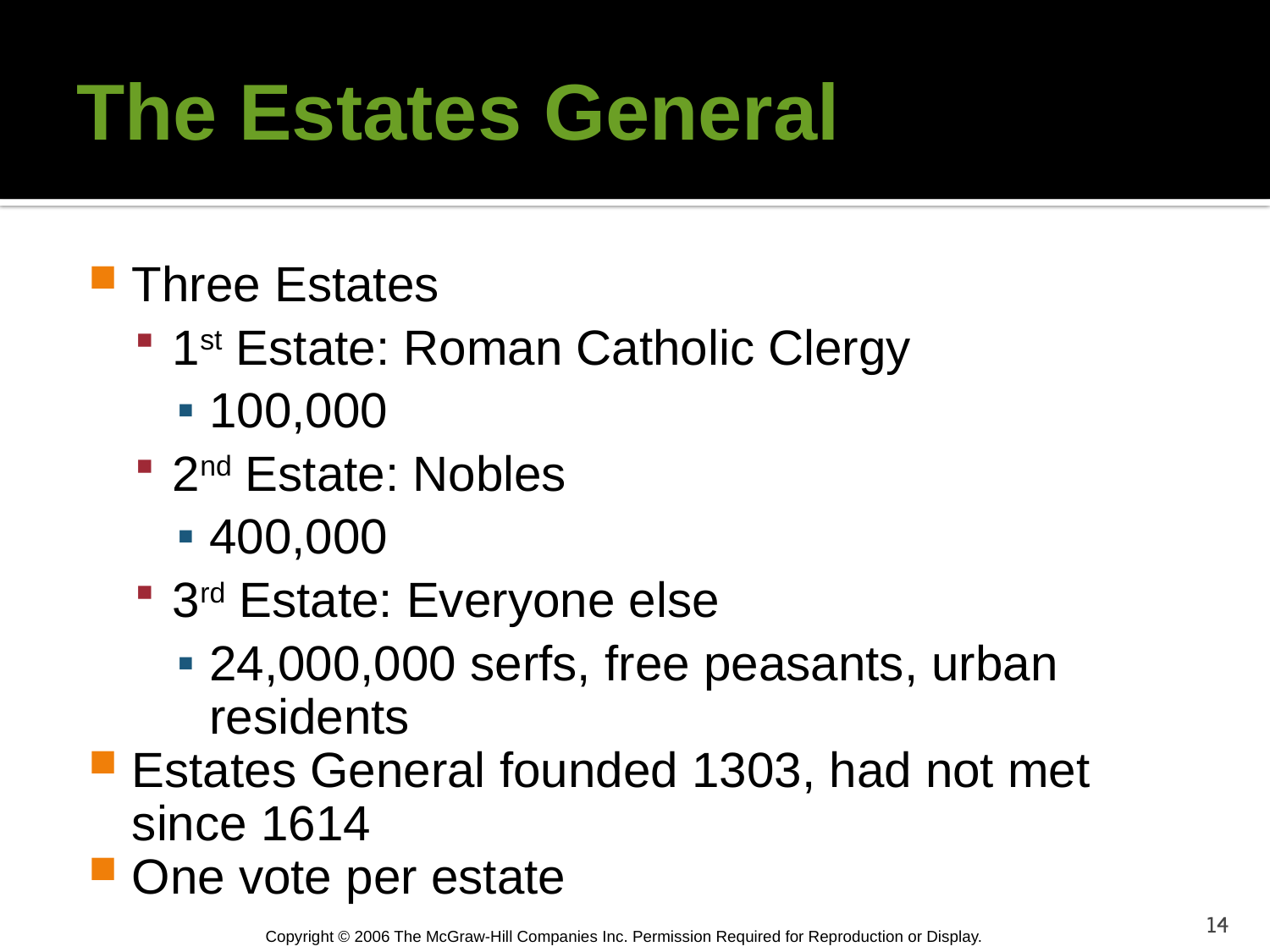

# The Estates General
Three Estates
1st Estate: Roman Catholic Clergy
100,000
2nd Estate: Nobles
400,000
3rd Estate: Everyone else
24,000,000 serfs, free peasants, urban residents
Estates General founded 1303, had not met since 1614
One vote per estate
14